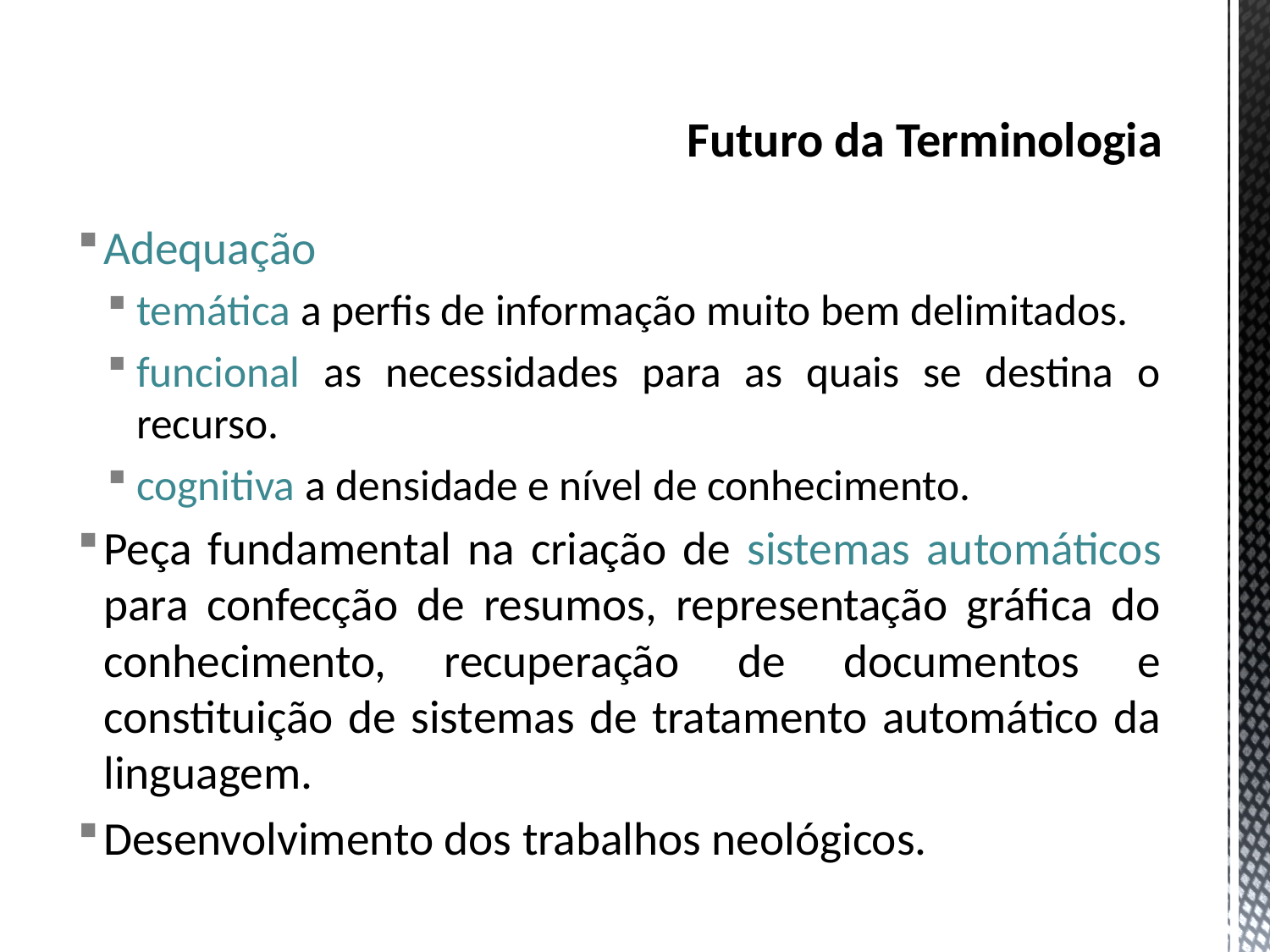

# Futuro da Terminologia
Adequação
temática a perfis de informação muito bem delimitados.
funcional as necessidades para as quais se destina o recurso.
cognitiva a densidade e nível de conhecimento.
Peça fundamental na criação de sistemas automáticos para confecção de resumos, representação gráfica do conhecimento, recuperação de documentos e constituição de sistemas de tratamento automático da linguagem.
Desenvolvimento dos trabalhos neológicos.